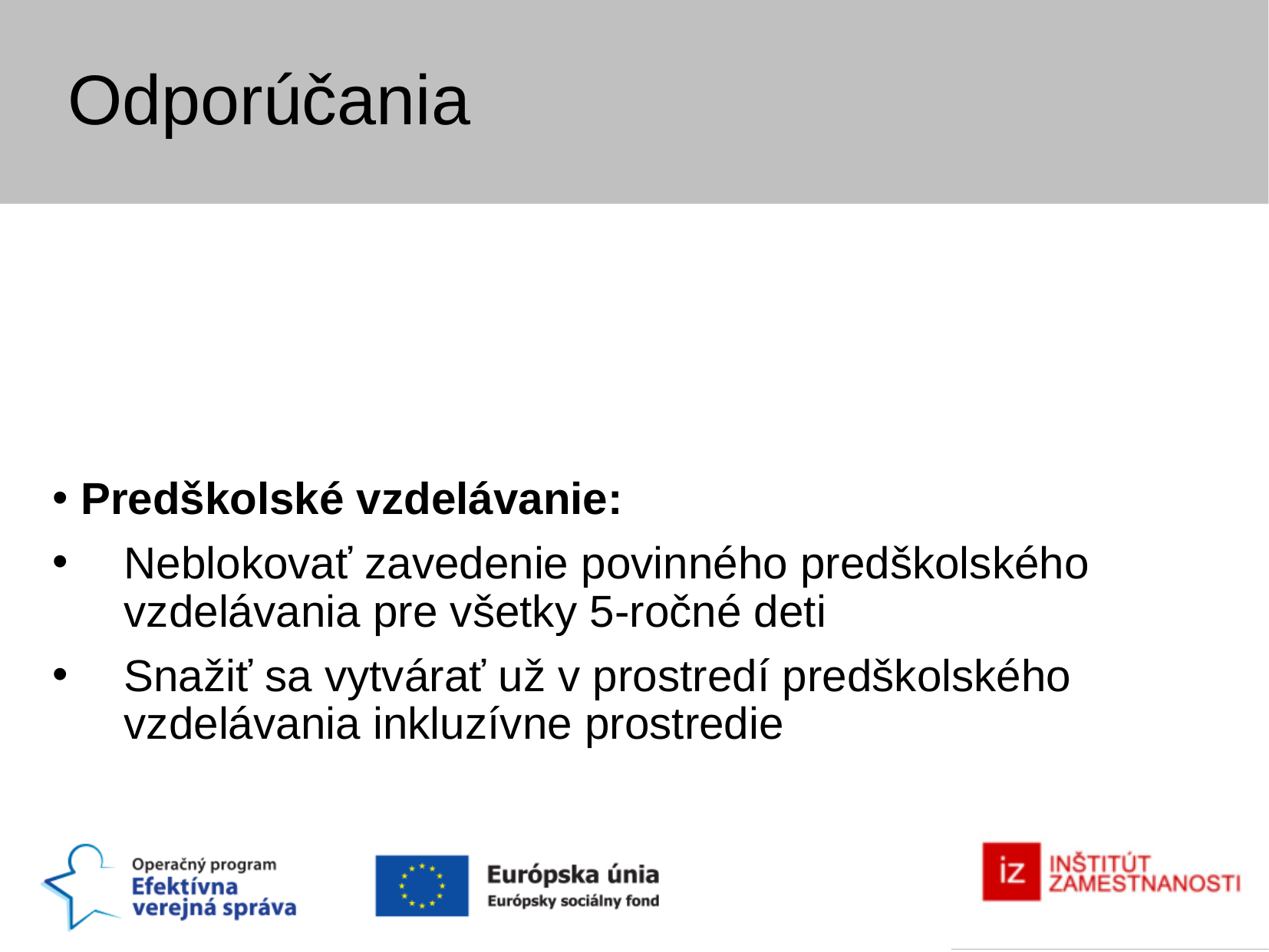

Odporúčania
Predškolské vzdelávanie:
Neblokovať zavedenie povinného predškolského vzdelávania pre všetky 5-ročné deti
Snažiť sa vytvárať už v prostredí predškolského vzdelávania inkluzívne prostredie